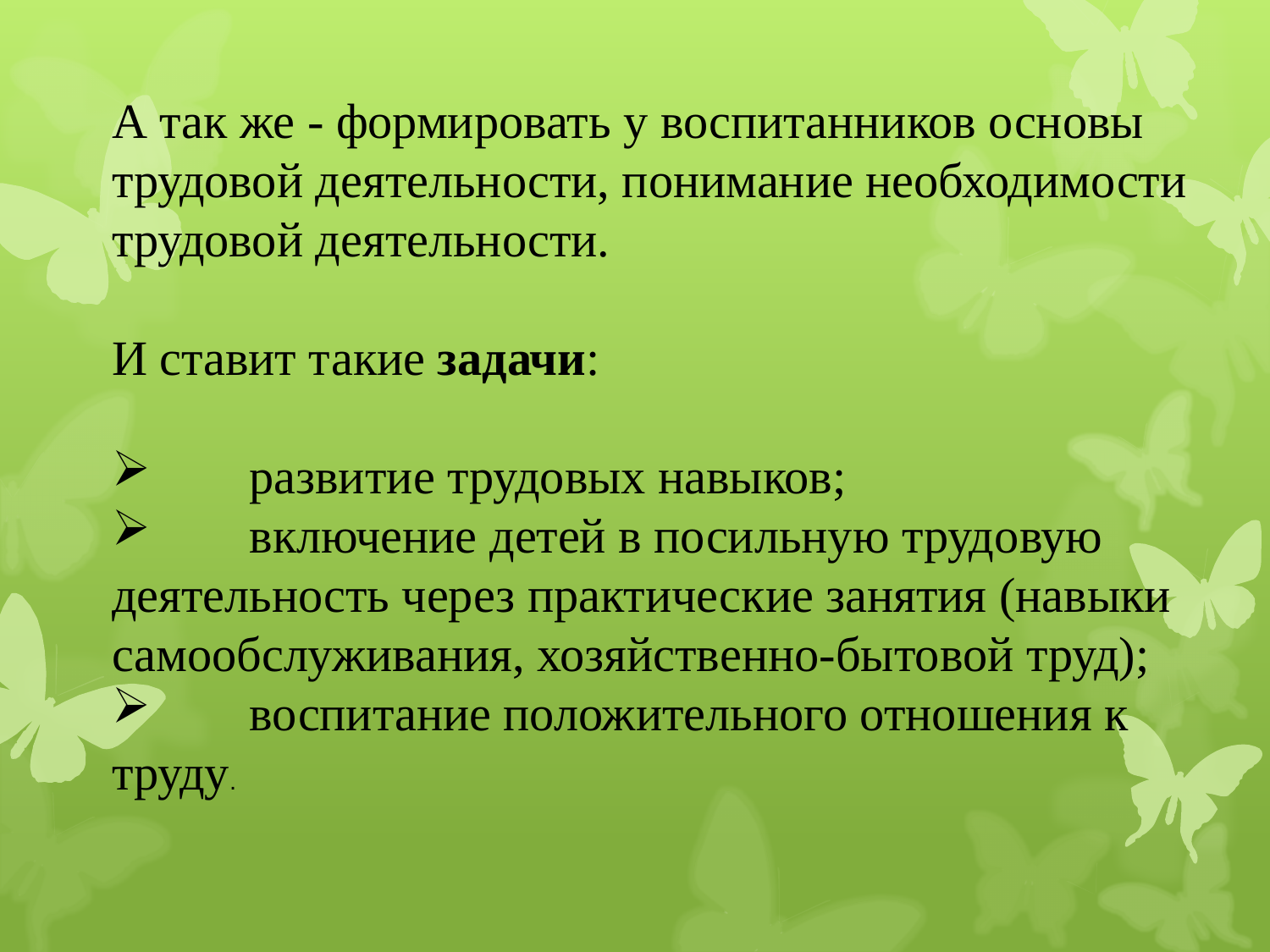

А так же - формировать у воспитанников основы трудовой деятельности, понимание необходимости трудовой деятельности.

И ставит такие задачи:

        развитие трудовых навыков;
        включение детей в посильную трудовую деятельность через практические занятия (навыки самообслуживания, хозяйственно-бытовой труд);
        воспитание положительного отношения к труду.